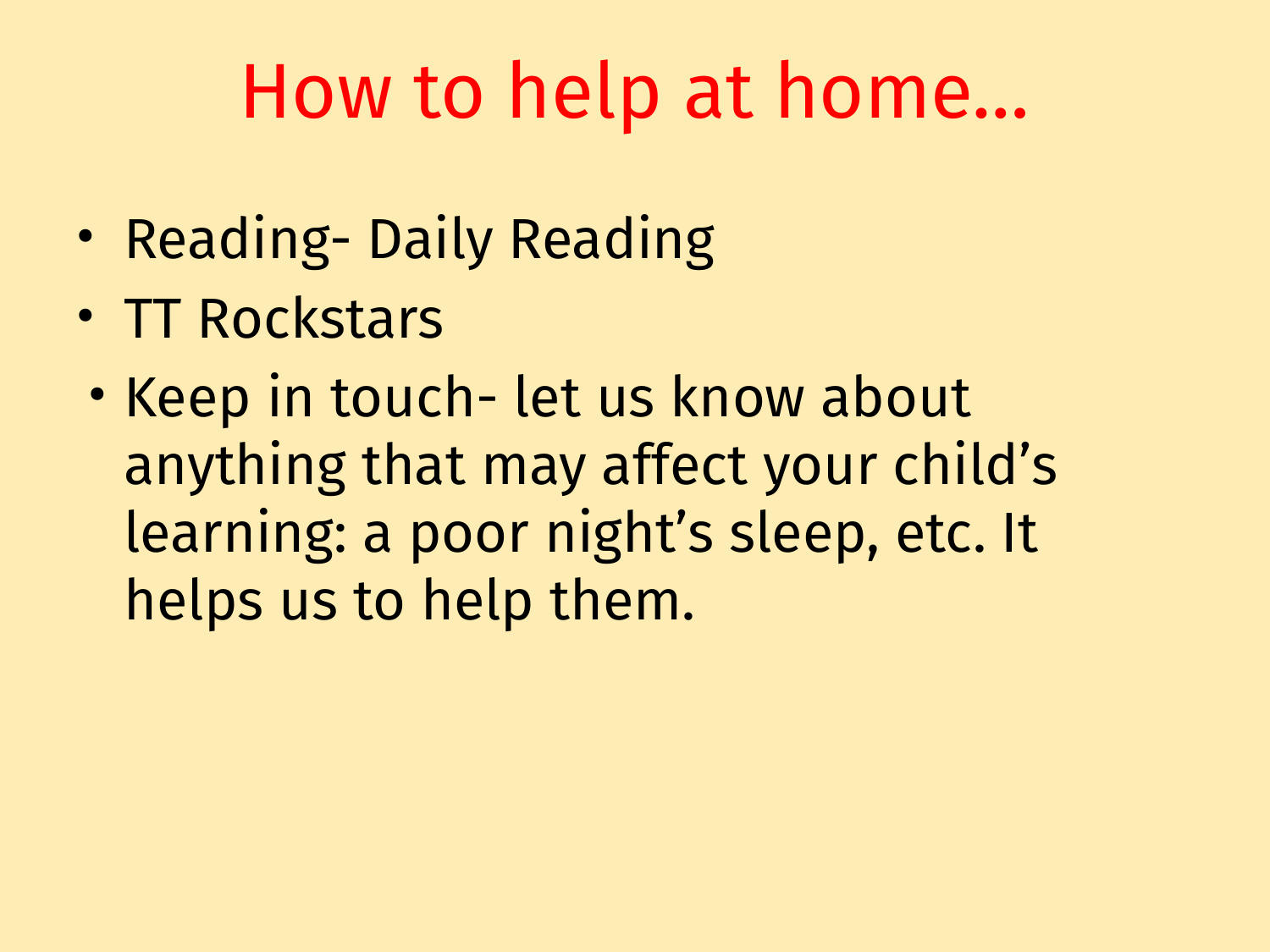

# How to help at home…
Reading- Daily Reading
TT Rockstars
Keep in touch- let us know about anything that may affect your child’s learning: a poor night’s sleep, etc. It helps us to help them.